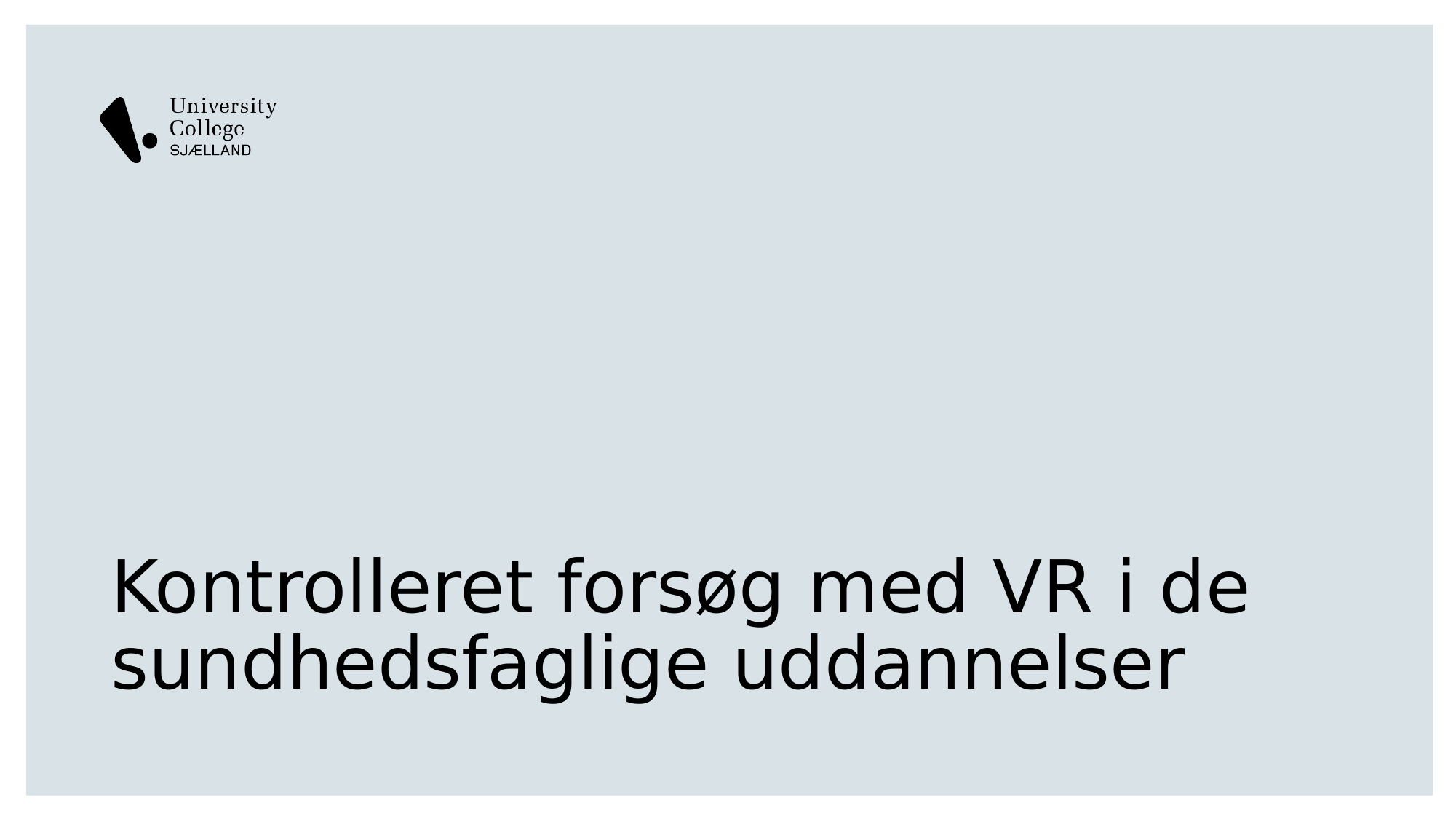

# Kontrolleret forsøg med VR i de sundhedsfaglige uddannelser